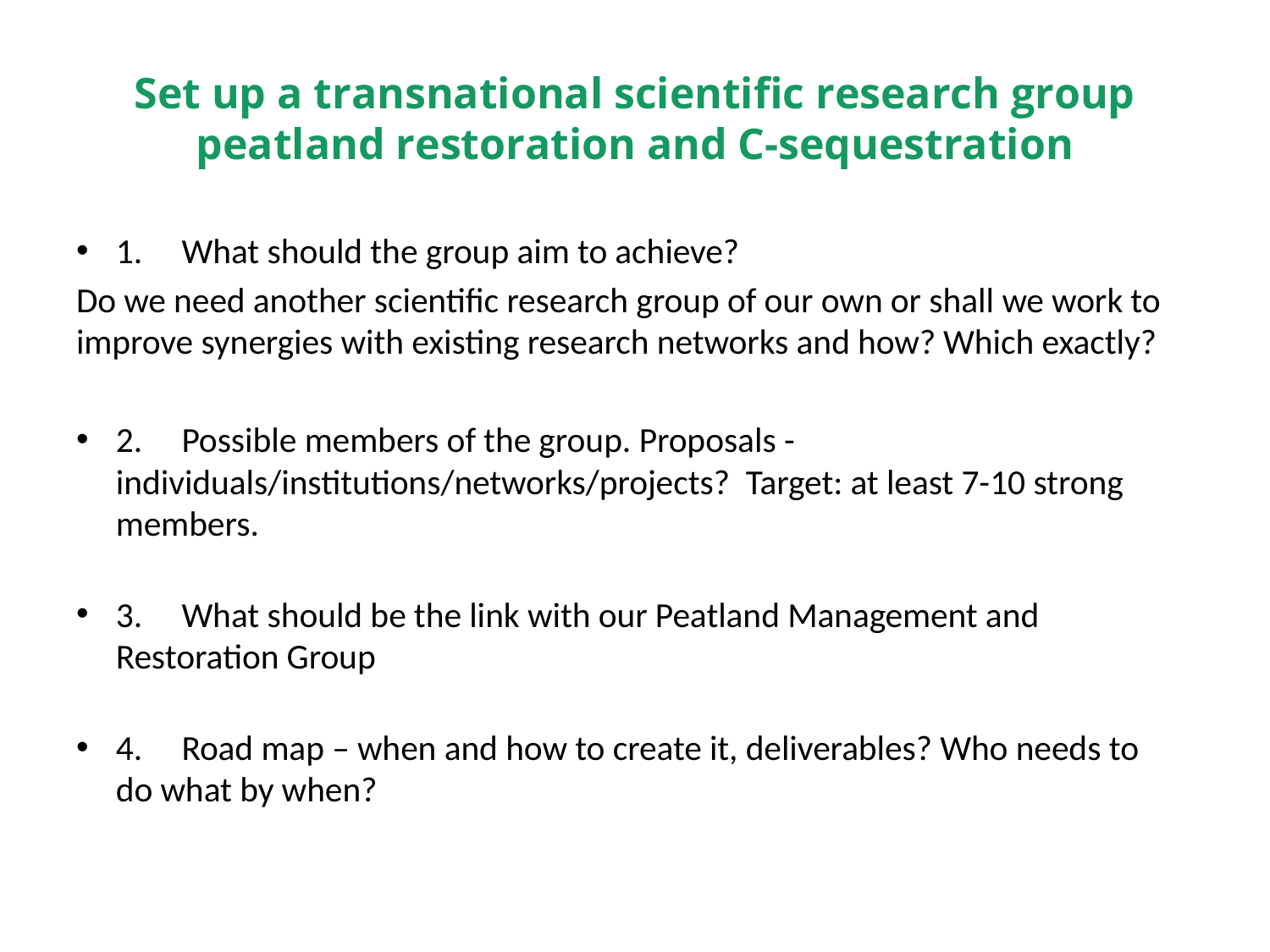

# Set up a transnational scientific research group peatland restoration and C-sequestration
1.     What should the group aim to achieve?
Do we need another scientific research group of our own or shall we work to improve synergies with existing research networks and how? Which exactly?

2.     Possible members of the group. Proposals - individuals/institutions/networks/projects?  Target: at least 7-10 strong members.
3.     What should be the link with our Peatland Management and Restoration Group
4.     Road map – when and how to create it, deliverables? Who needs to do what by when?